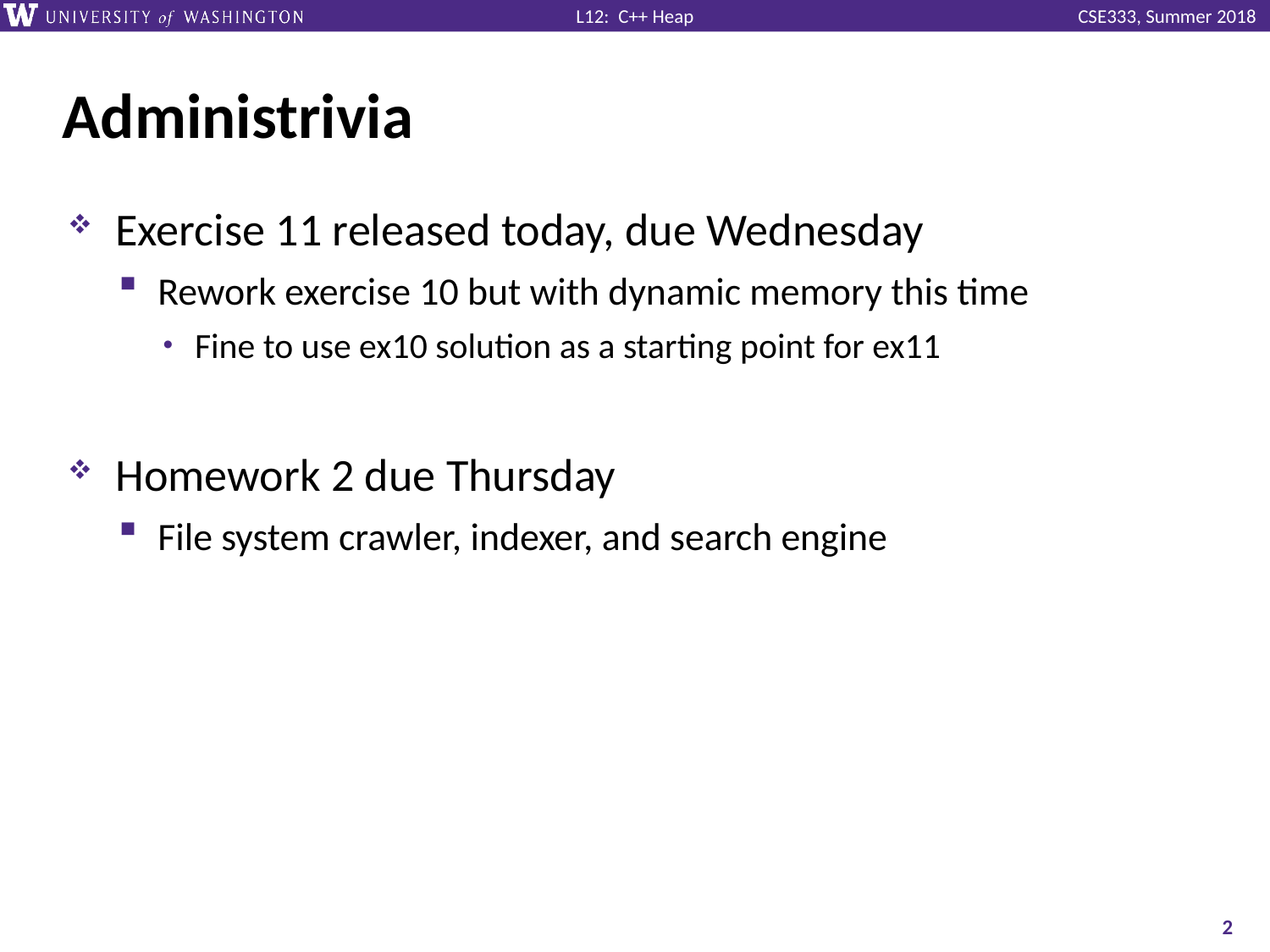

# Administrivia
Exercise 11 released today, due Wednesday
Rework exercise 10 but with dynamic memory this time
Fine to use ex10 solution as a starting point for ex11

Homework 2 due Thursday
File system crawler, indexer, and search engine
2